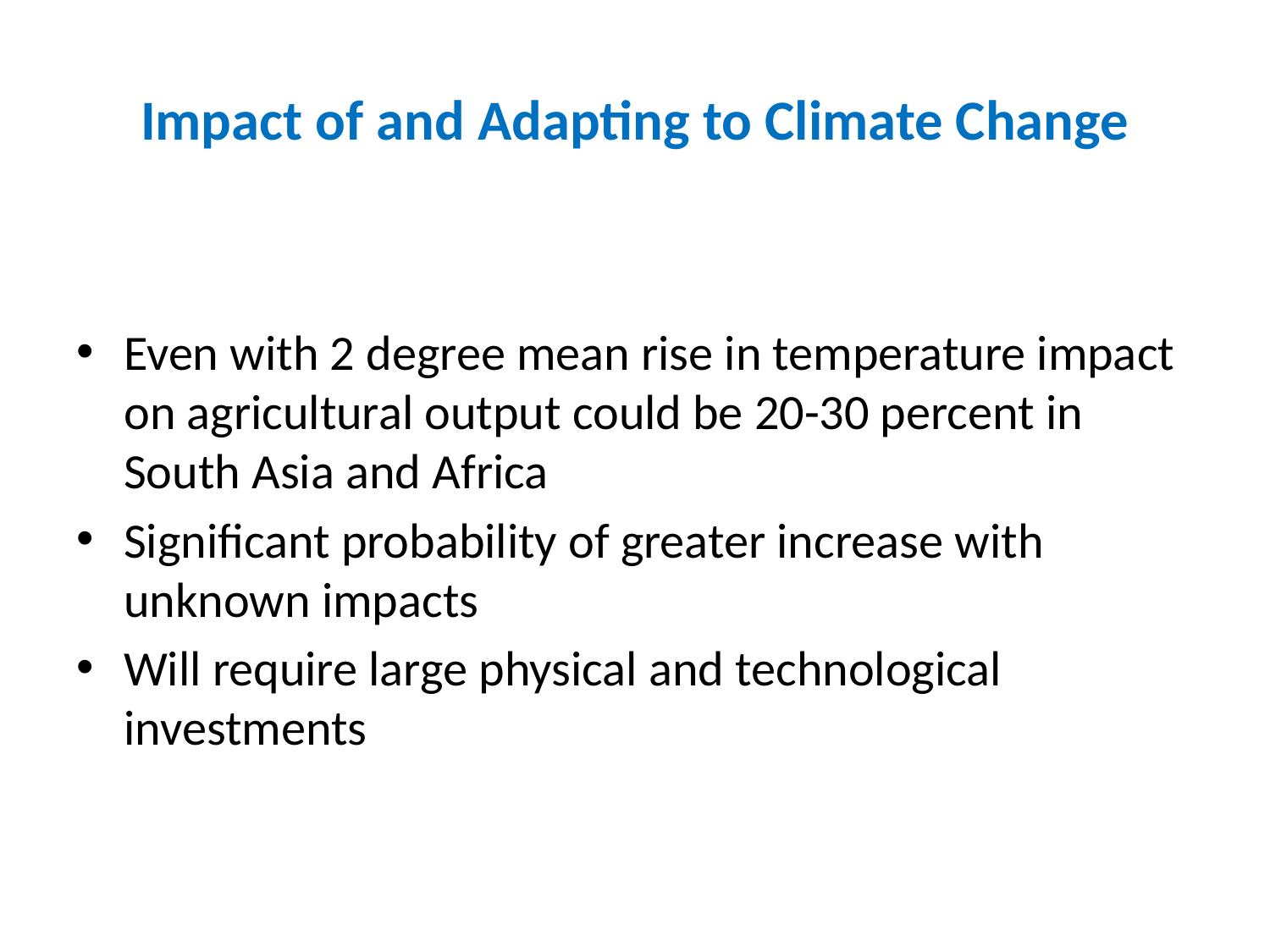

# Impact of and Adapting to Climate Change

Even with 2 degree mean rise in temperature impact on agricultural output could be 20-30 percent in South Asia and Africa
Significant probability of greater increase with unknown impacts
Will require large physical and technological investments